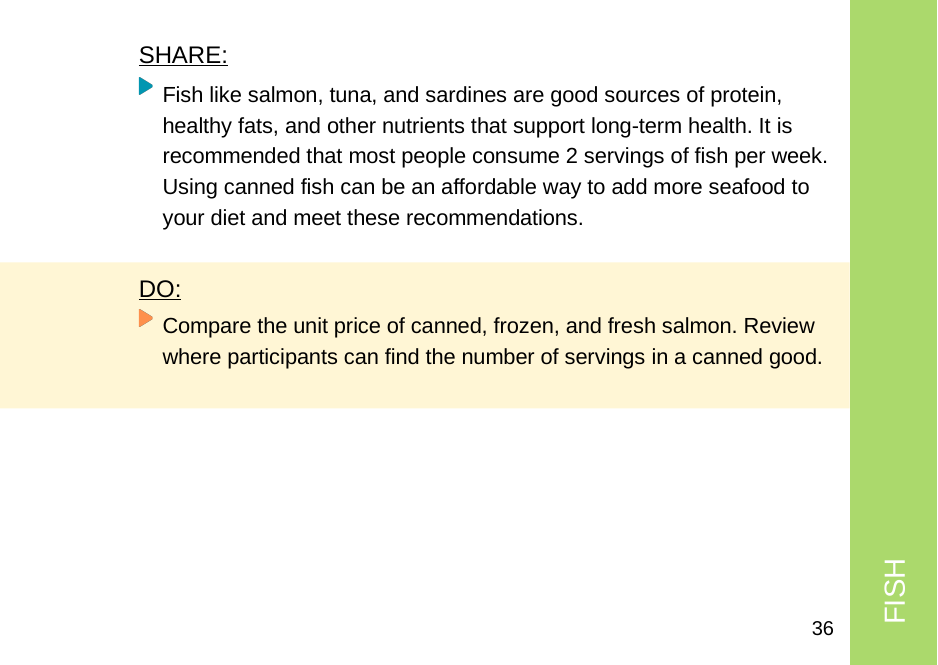

SHARE:
Fish like salmon, tuna, and sardines are good sources of protein, healthy fats, and other nutrients that support long-term health. It is recommended that most people consume 2 servings of fish per week. Using canned fish can be an affordable way to add more seafood to your diet and meet these recommendations.

DO:

    FISH
Compare the unit price of canned, frozen, and fresh salmon. Review where participants can find the number of servings in a canned good.

36